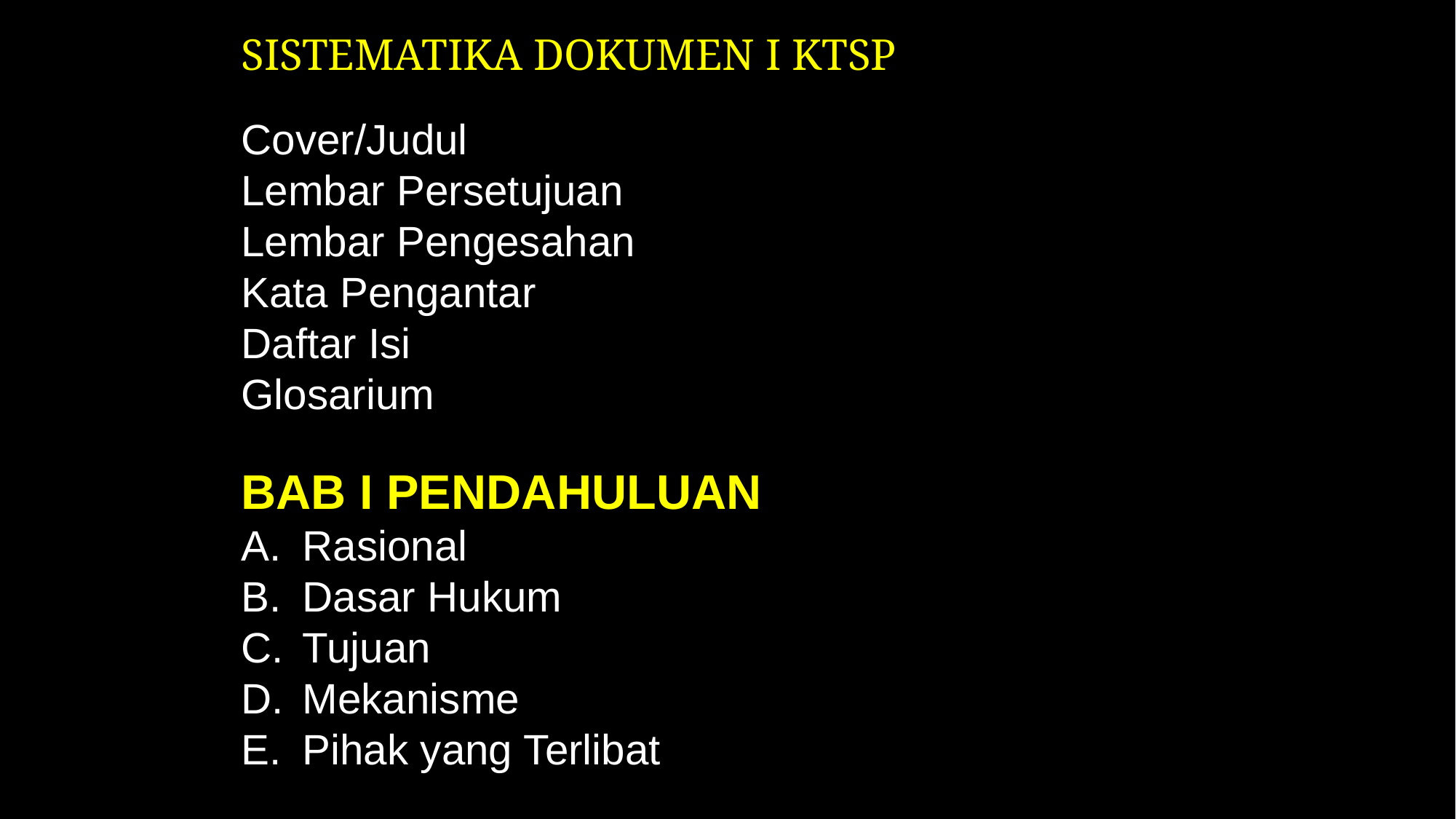

SISTEMATIKA DOKUMEN I KTSP
Cover/Judul
Lembar Persetujuan
Lembar Pengesahan
Kata Pengantar
Daftar Isi
Glosarium

BAB I PENDAHULUAN
Rasional
Dasar Hukum
Tujuan
Mekanisme
Pihak yang Terlibat